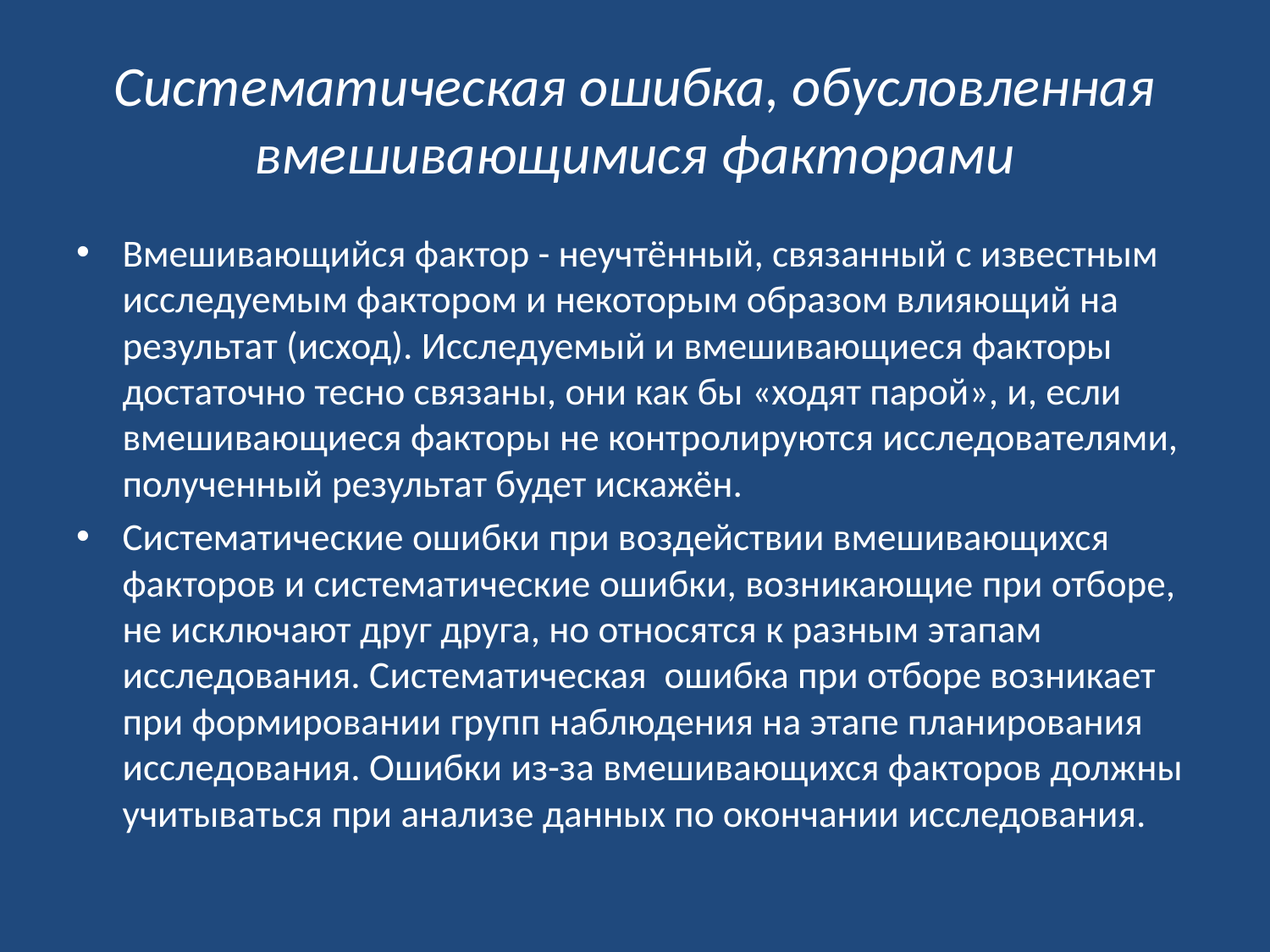

# Систематическая ошибка, обусловленная вмешивающимися факторами
Вмешивающийся фактор - неучтённый, связанный с известным исследуемым фактором и некоторым образом влияющий на результат (исход). Исследуемый и вмешивающиеся факторы достаточно тесно связаны, они как бы «ходят парой», и, если вмешивающиеся факторы не контролируются исследователями, полученный результат будет искажён.
Систематические ошибки при воздействии вмешивающихся факторов и систематические ошибки, возникающие при отборе, не исключают друг друга, но относятся к разным этапам исследования. Систематическая  ошибка при отборе возникает при формировании групп наблюдения на этапе планирования исследования. Ошибки из-за вмешивающихся факторов должны учитываться при анализе данных по окончании исследования.